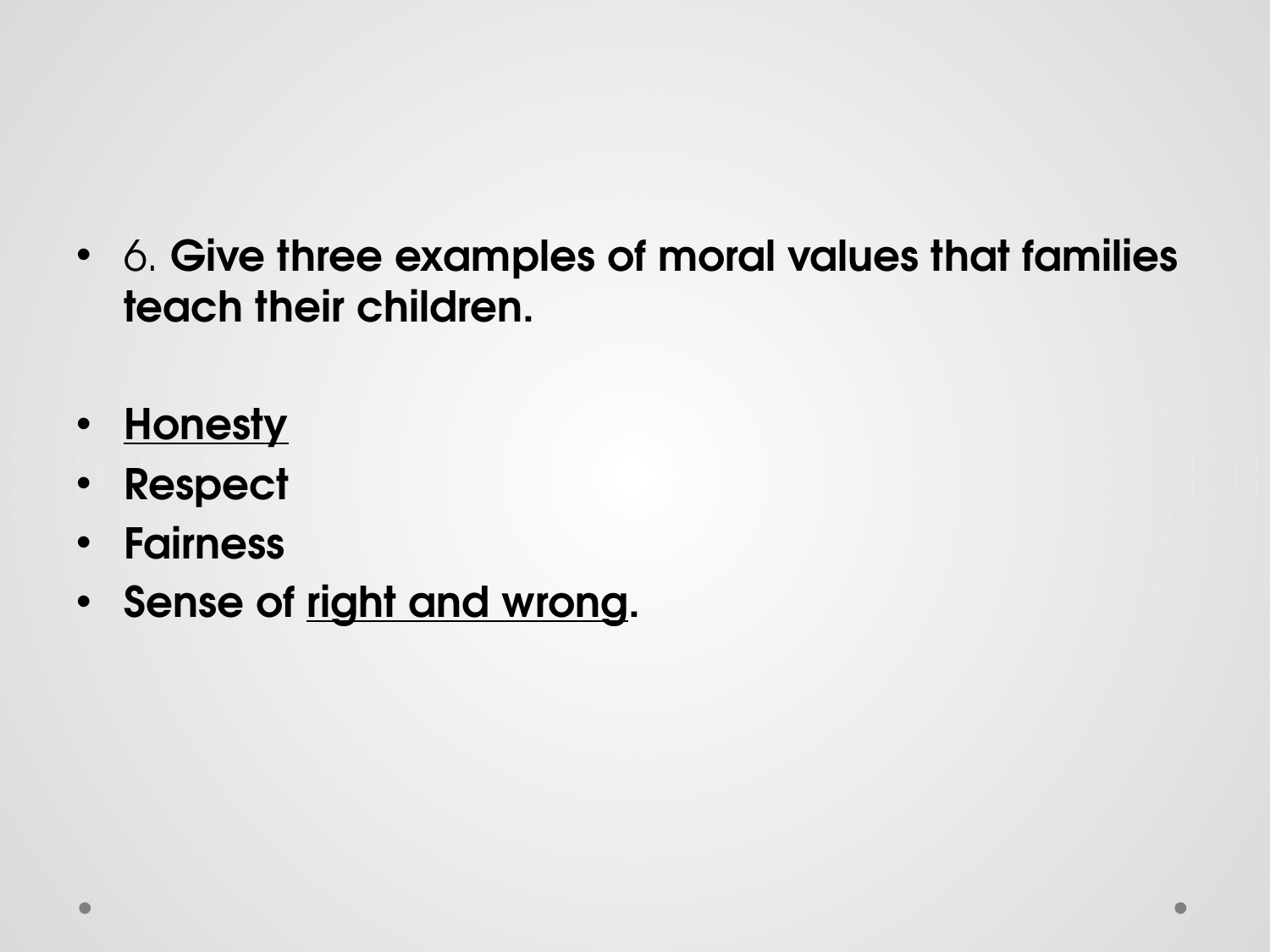

#
6. Give three examples of moral values that families teach their children.

Honesty
Respect
Fairness
Sense of right and wrong.